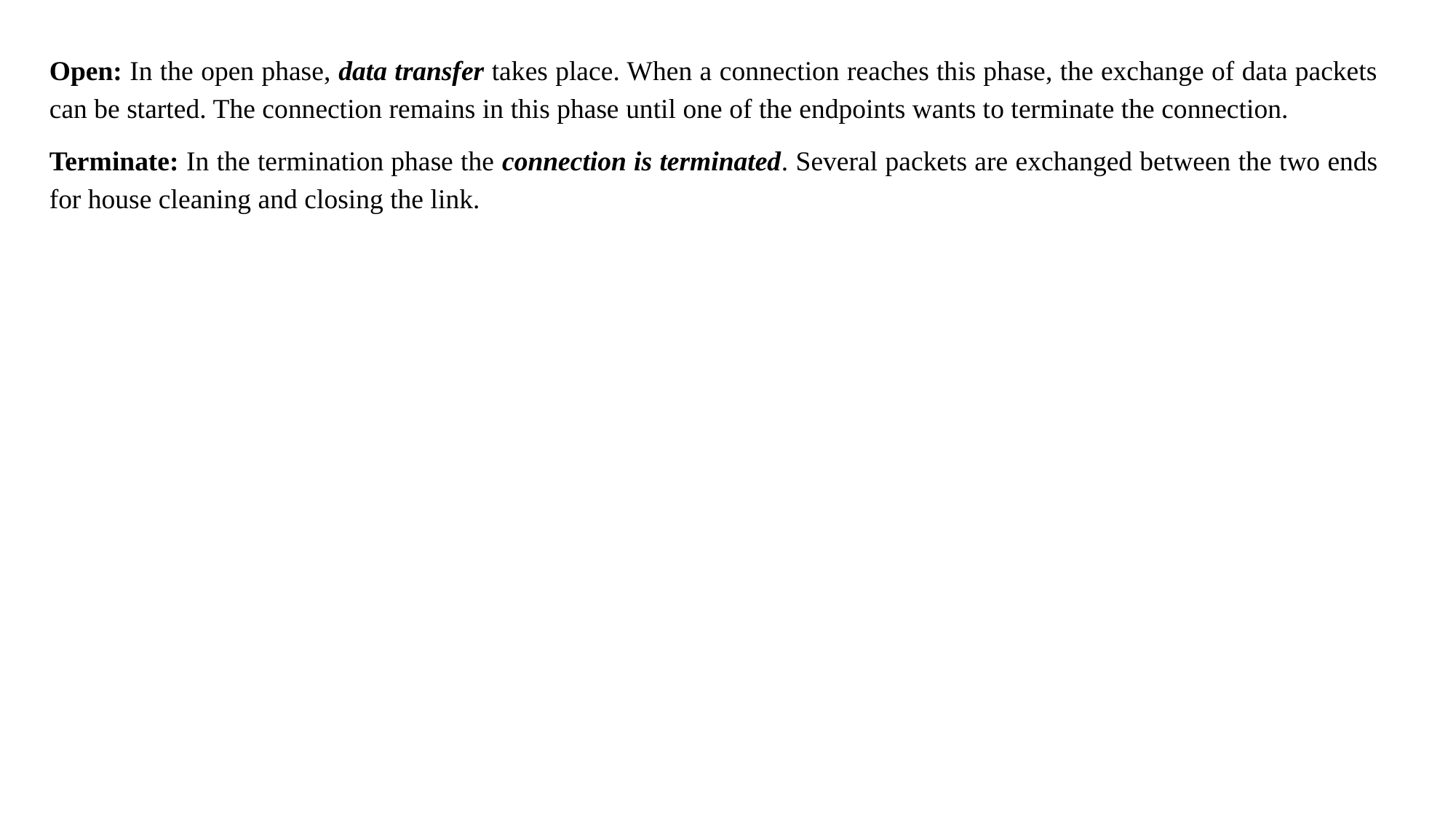

Open: In the open phase, data transfer takes place. When a connection reaches this phase, the exchange of data packets can be started. The connection remains in this phase until one of the endpoints wants to terminate the connection.
Terminate: In the termination phase the connection is terminated. Several packets are exchanged between the two ends for house cleaning and closing the link.